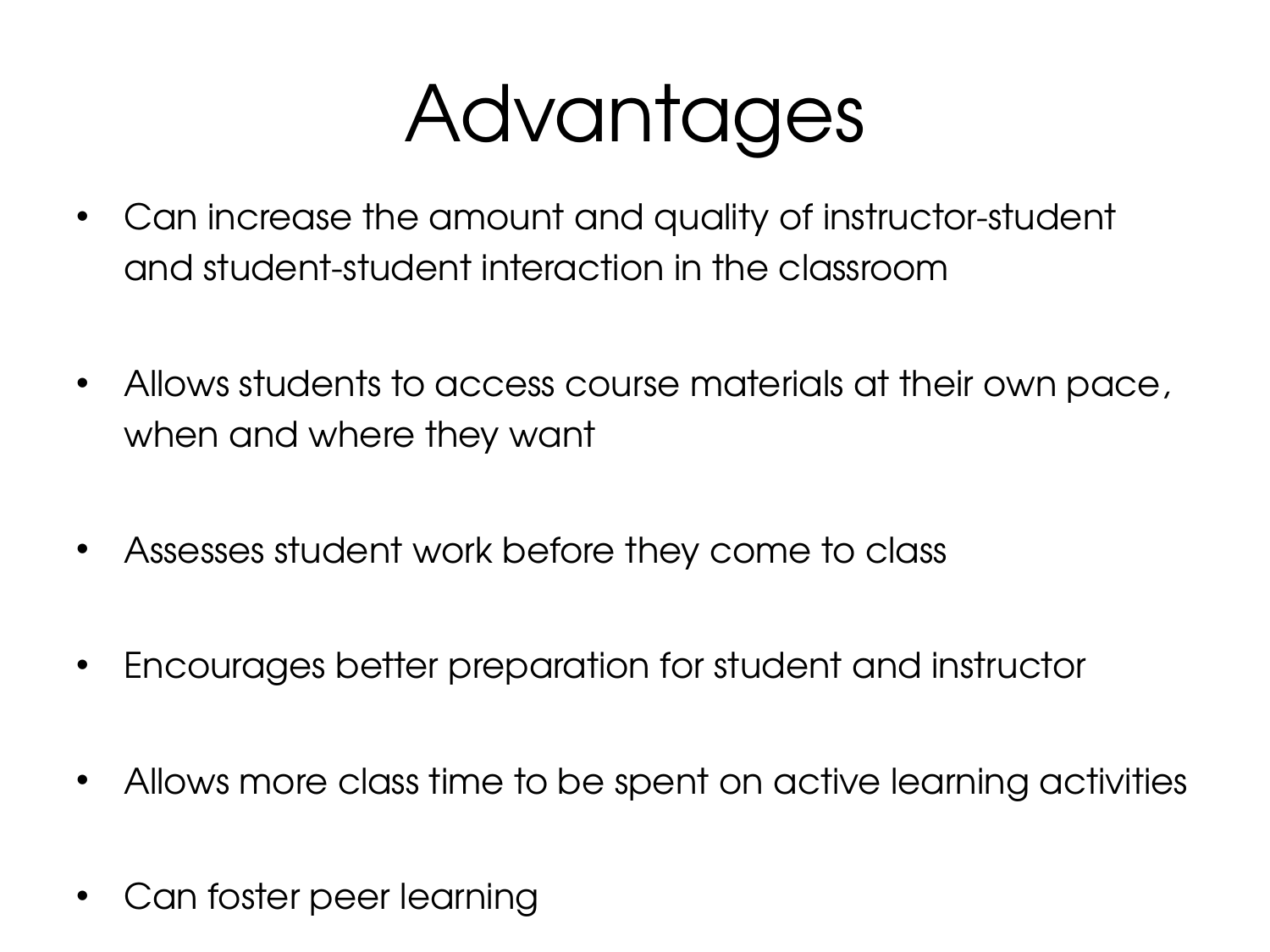

# Advantages
Can increase the amount and quality of instructor-student and student-student interaction in the classroom

Allows students to access course materials at their own pace, when and where they want

Assesses student work before they come to class

Encourages better preparation for student and instructor

Allows more class time to be spent on active learning activities

Can foster peer learning